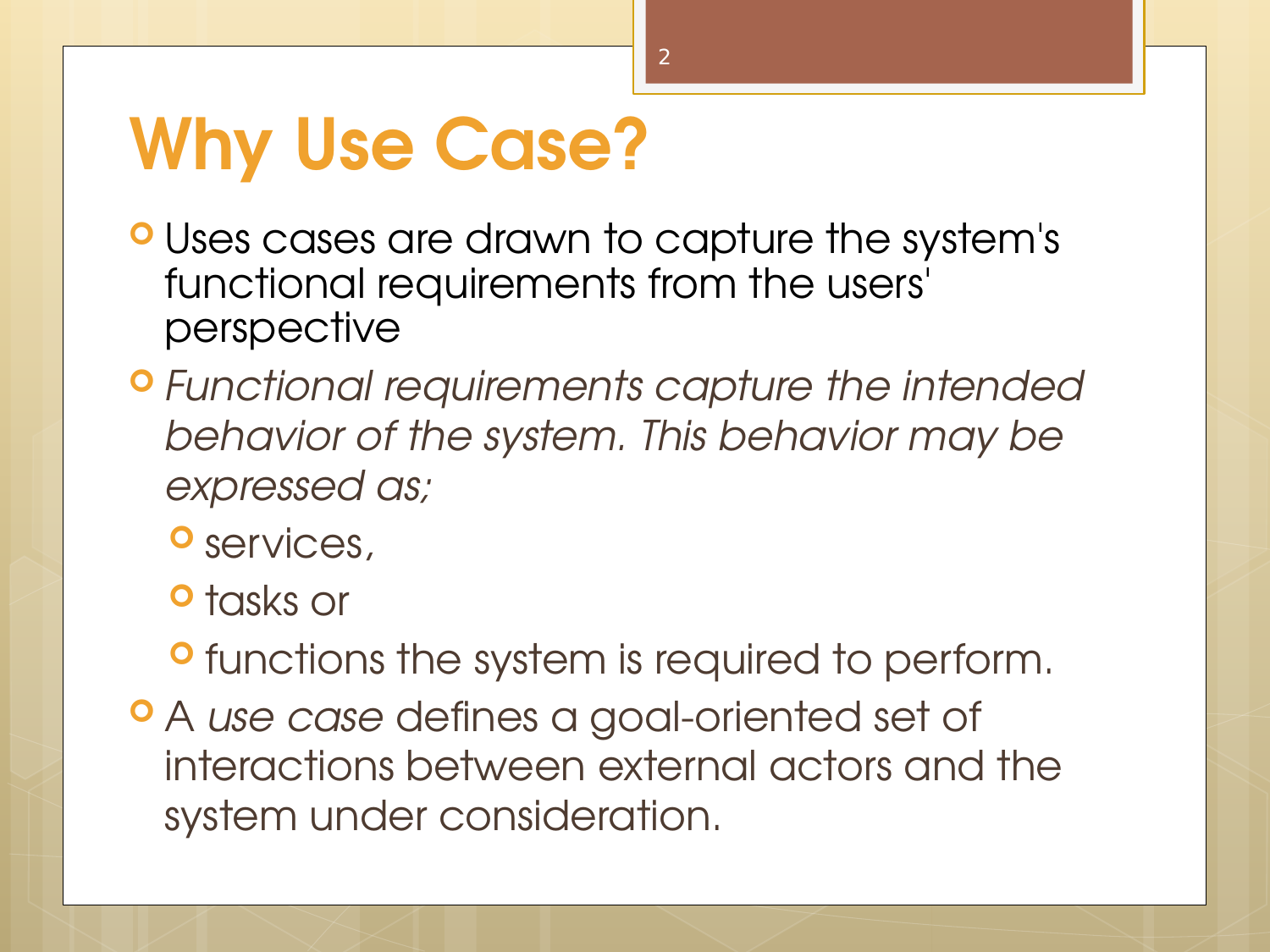

2
# Why Use Case?
Uses cases are drawn to capture the system's functional requirements from the users' perspective
Functional requirements capture the intended behavior of the system. This behavior may be expressed as;
services,
tasks or
functions the system is required to perform.
A use case defines a goal-oriented set of interactions between external actors and the system under consideration.